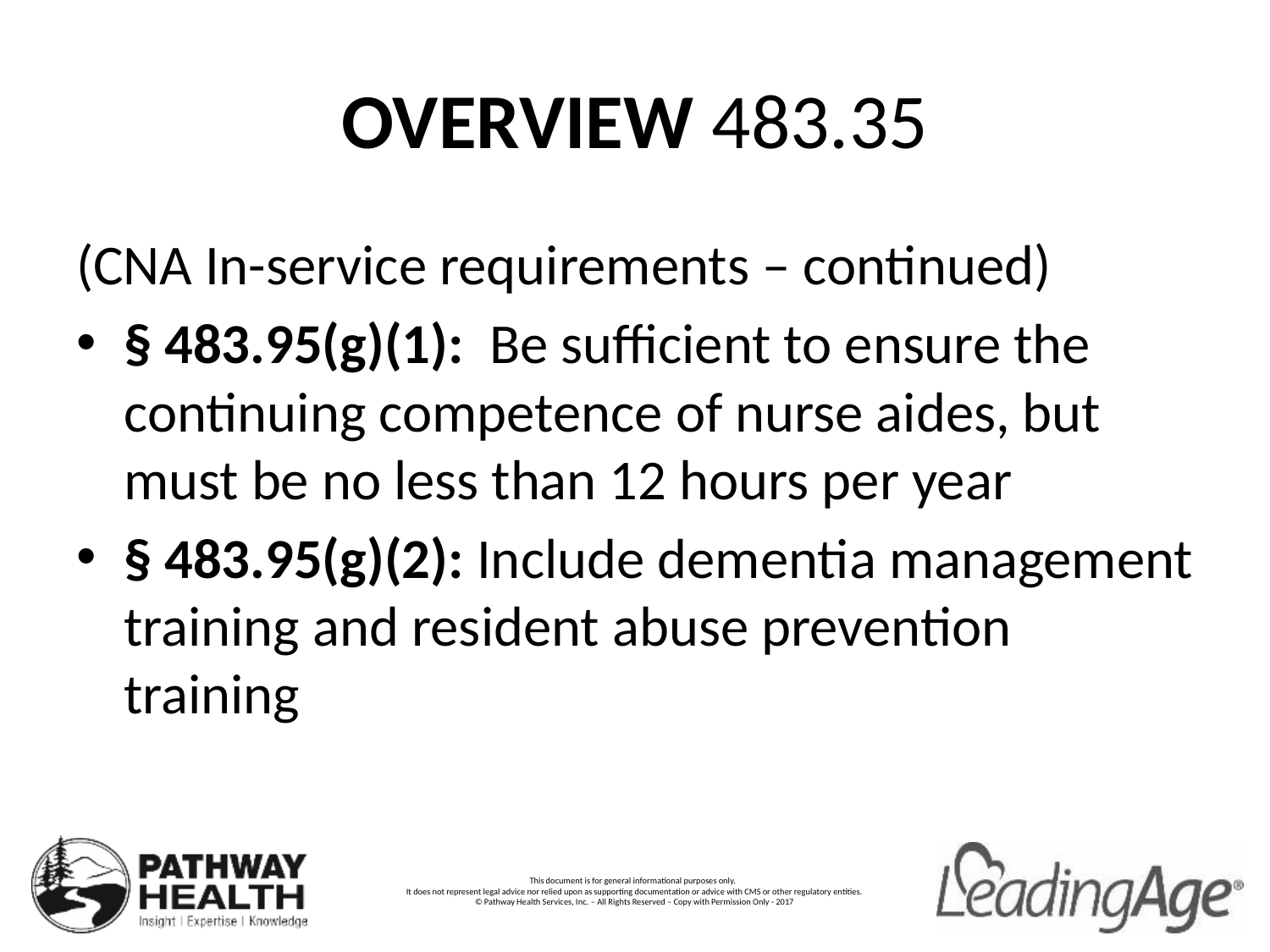

# OVERVIEW 483.35
(CNA In-service requirements – continued)
§ 483.95(g)(1):  Be sufficient to ensure the continuing competence of nurse aides, but must be no less than 12 hours per year
§ 483.95(g)(2): Include dementia management training and resident abuse prevention training